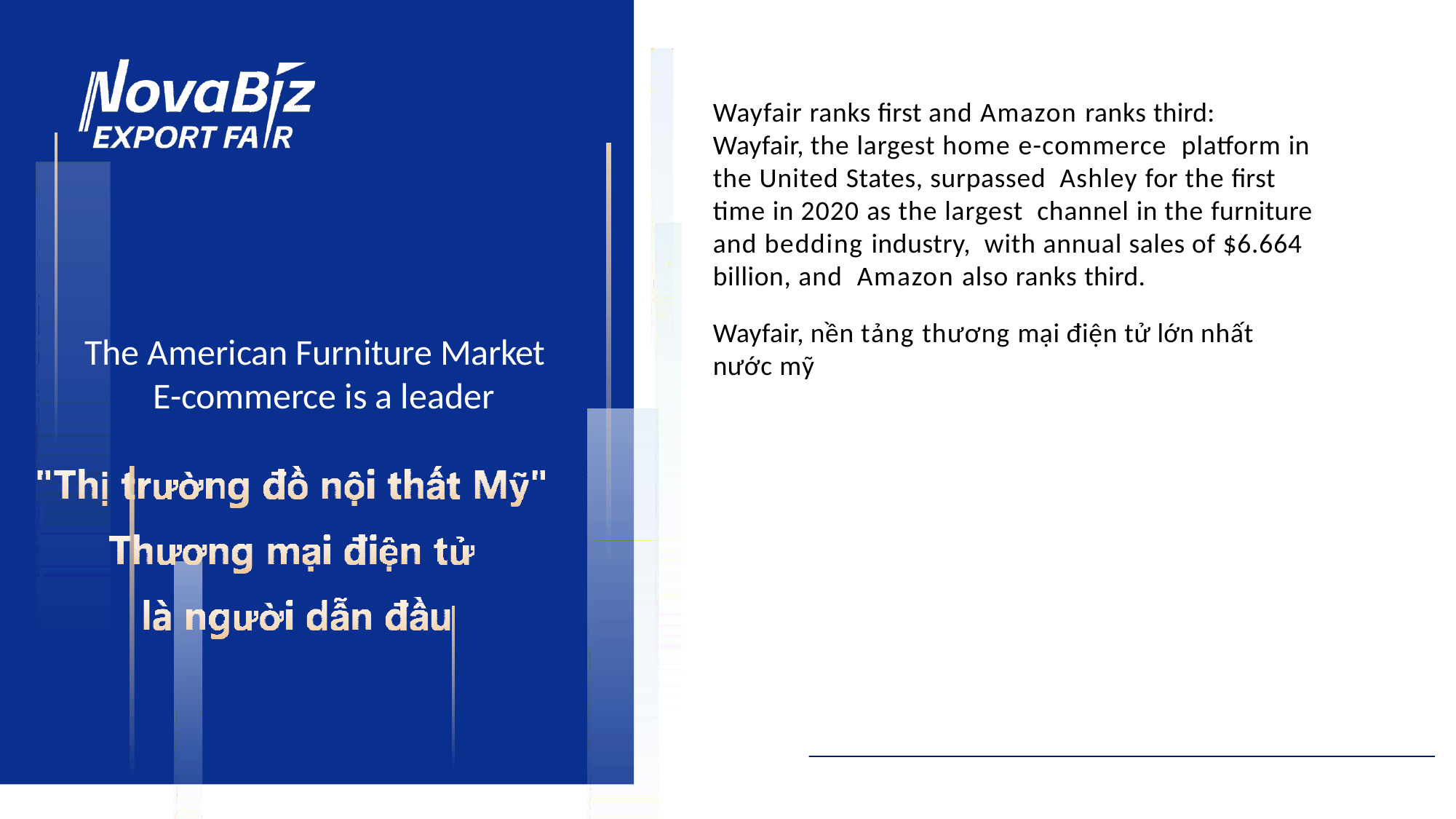

Wayfair ranks first and Amazon ranks third:  Wayfair, the largest home e-commerce  platform in the United States, surpassed  Ashley for the first time in 2020 as the largest  channel in the furniture and bedding industry,  with annual sales of $6.664 billion, and  Amazon also ranks third.

Wayfair, nền tảng thương mại điện tử lớn nhất  nước mỹ
# The American Furniture Market  E-commerce is a leader